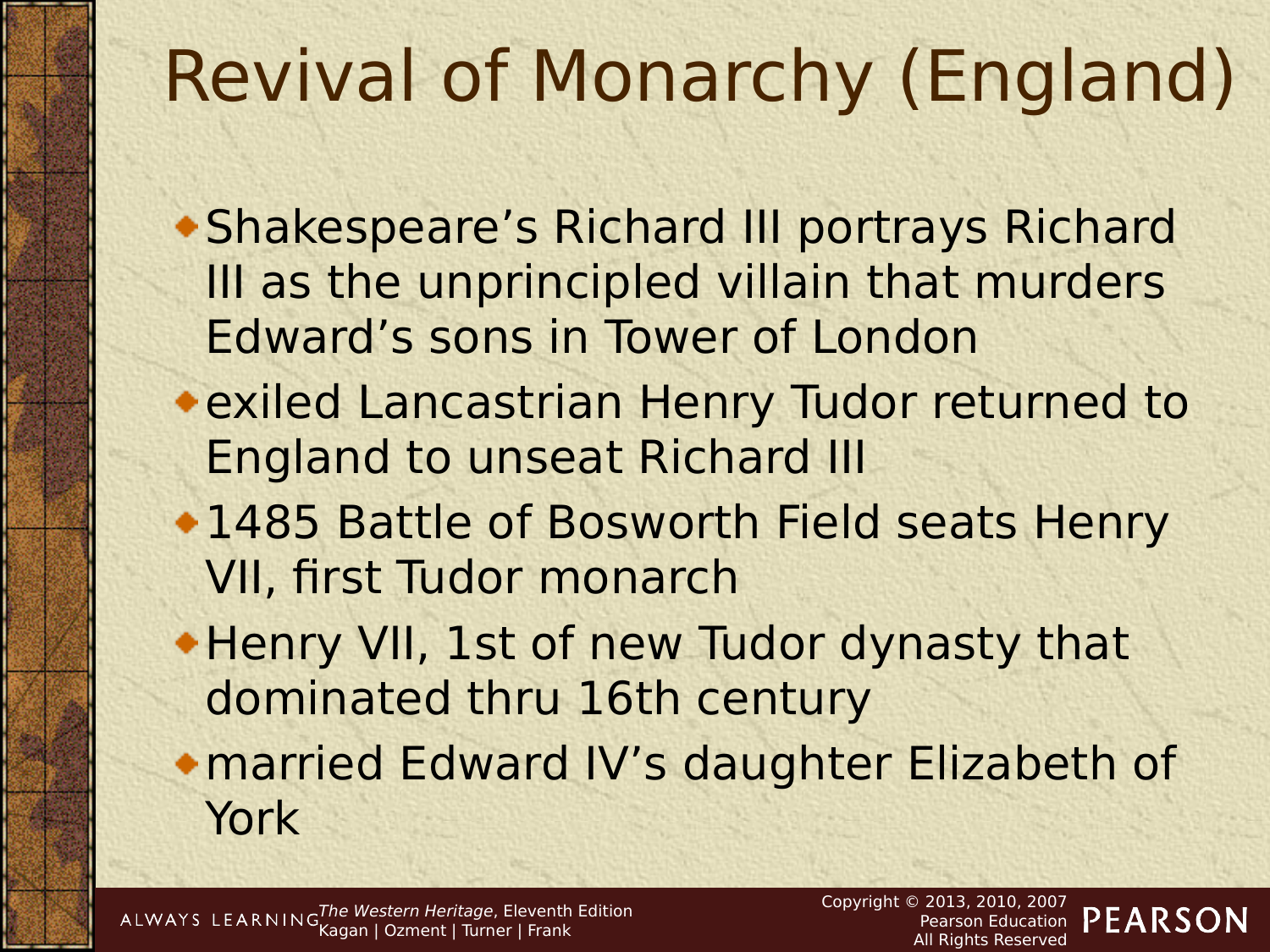

Revival of Monarchy (England)
Shakespeare’s Richard III portrays Richard III as the unprincipled villain that murders Edward’s sons in Tower of London
exiled Lancastrian Henry Tudor returned to England to unseat Richard III
1485 Battle of Bosworth Field seats Henry VII, first Tudor monarch
Henry VII, 1st of new Tudor dynasty that dominated thru 16th century
married Edward IV’s daughter Elizabeth of York